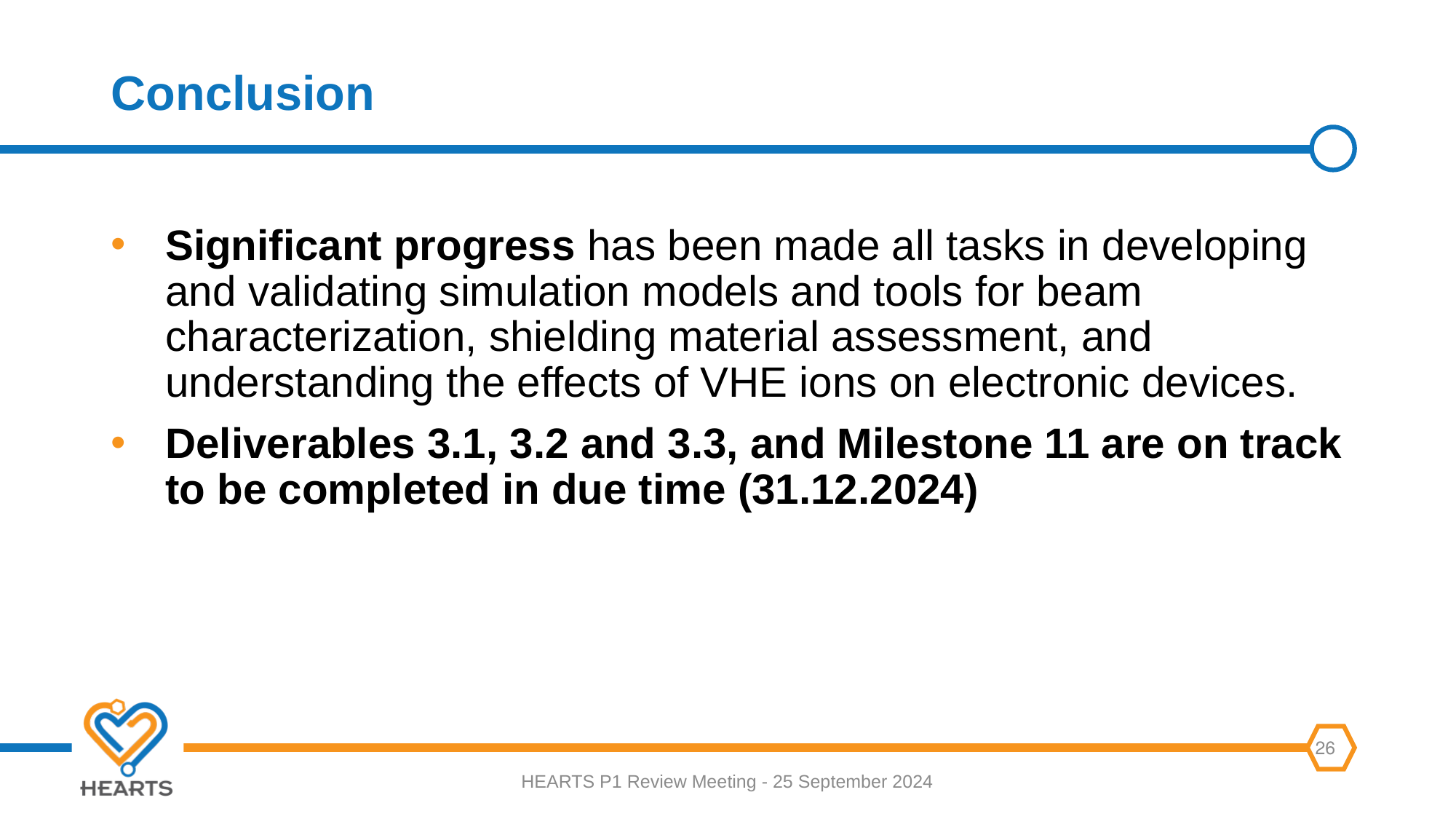

# Conclusion
Significant progress has been made all tasks in developing and validating simulation models and tools for beam characterization, shielding material assessment, and understanding the effects of VHE ions on electronic devices.
Deliverables 3.1, 3.2 and 3.3, and Milestone 11 are on track to be completed in due time (31.12.2024)
HEARTS P1 Review Meeting - 25 September 2024